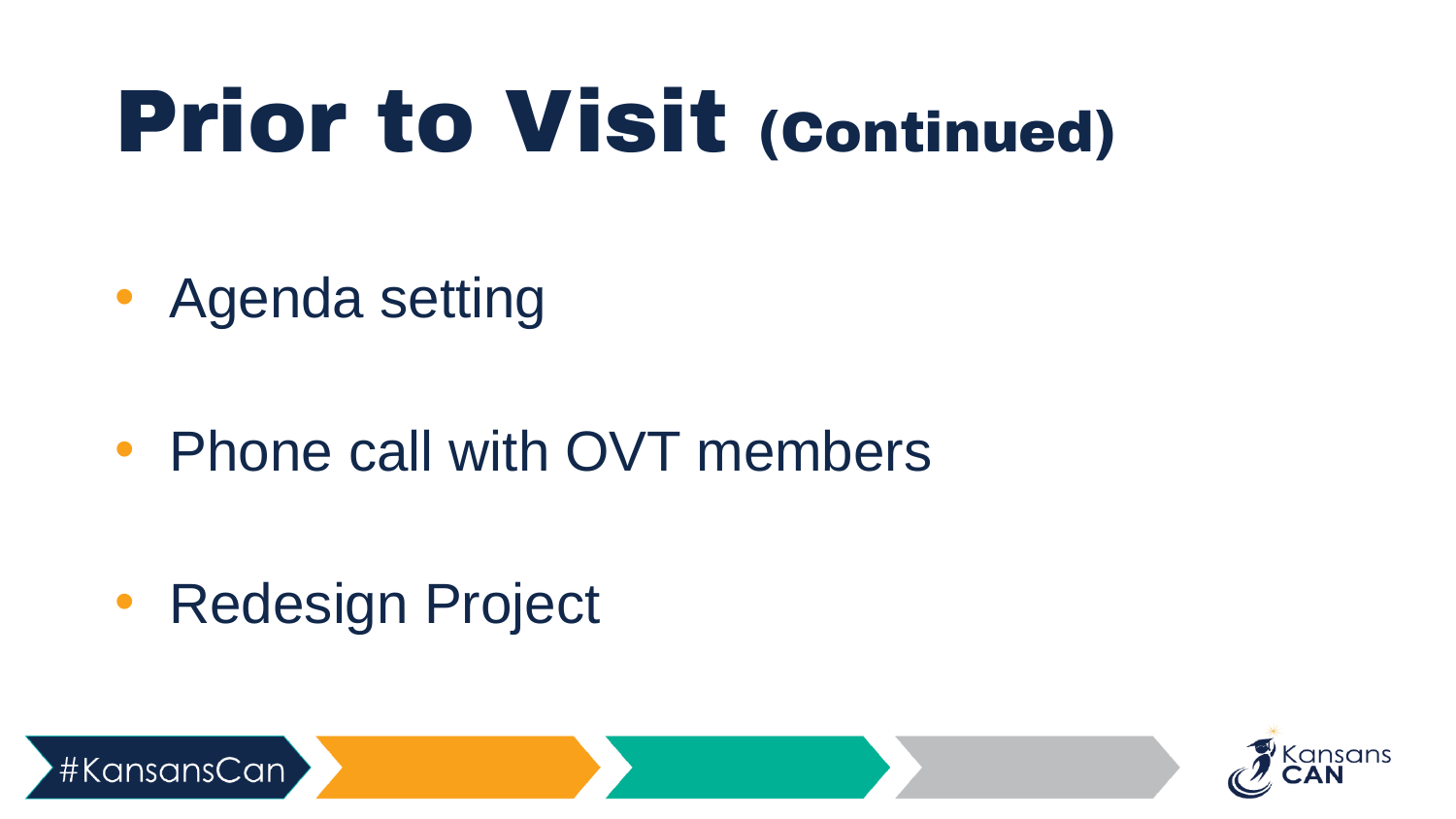

# Prior to Visit (Continued)

Agenda setting

Phone call with OVT members

Redesign Project